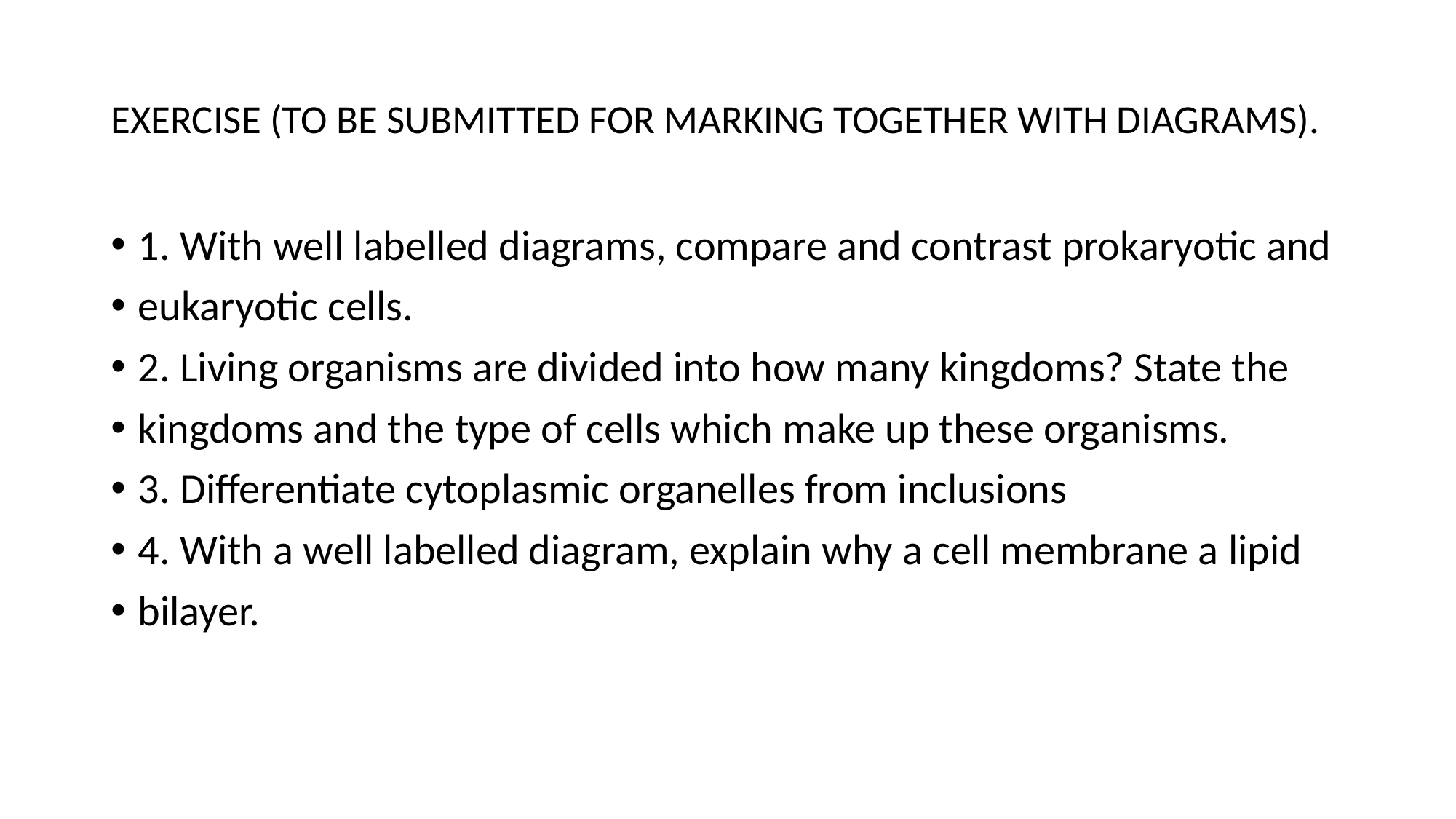

# EXERCISE (TO BE SUBMITTED FOR MARKING TOGETHER WITH DIAGRAMS).
1. With well labelled diagrams, compare and contrast prokaryotic and
eukaryotic cells.
2. Living organisms are divided into how many kingdoms? State the
kingdoms and the type of cells which make up these organisms.
3. Differentiate cytoplasmic organelles from inclusions
4. With a well labelled diagram, explain why a cell membrane a lipid
bilayer.